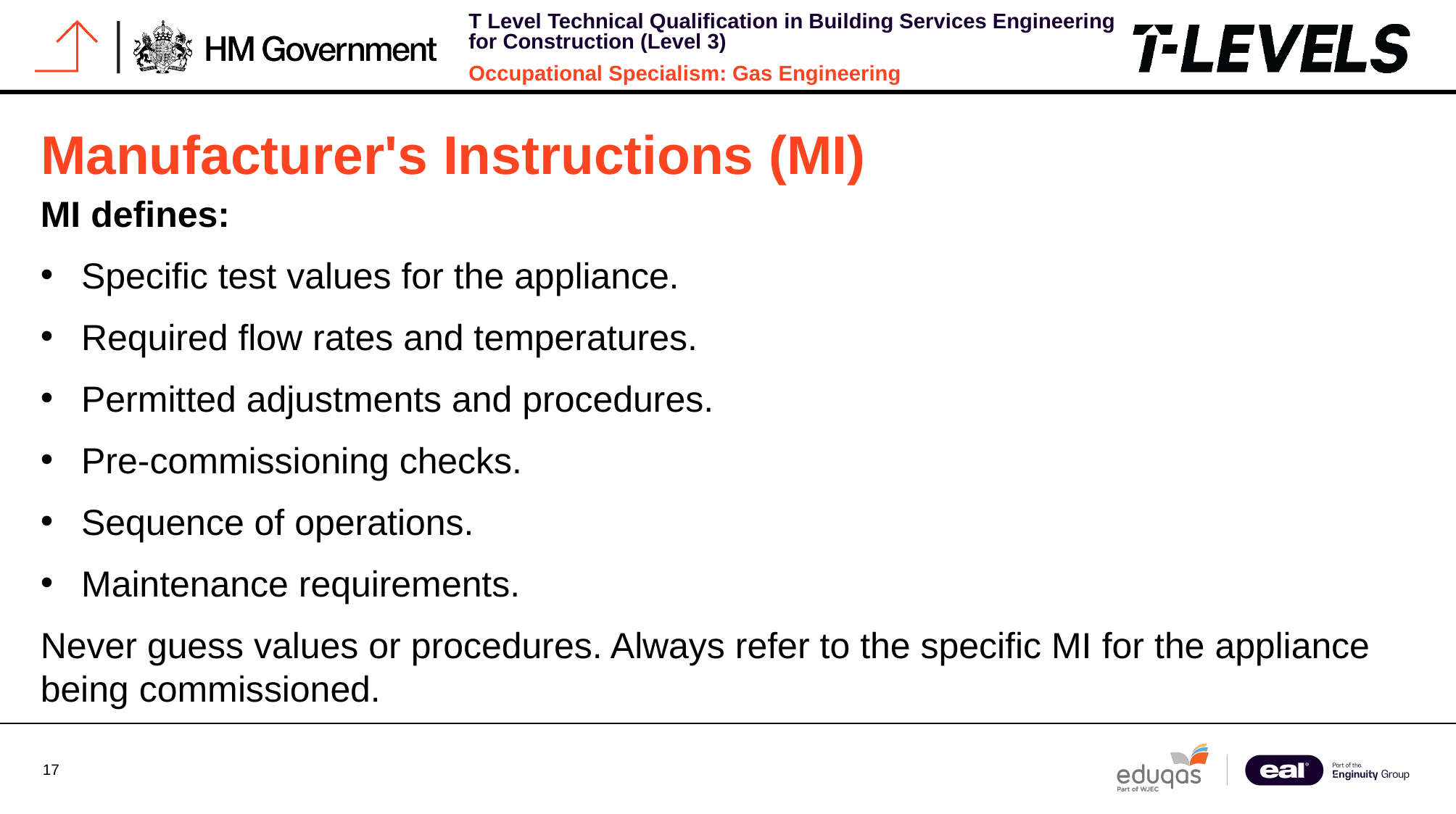

# Manufacturer's Instructions (MI)
MI defines:
Specific test values for the appliance.
Required flow rates and temperatures.
Permitted adjustments and procedures.
Pre-commissioning checks.
Sequence of operations.
Maintenance requirements.
Never guess values or procedures. Always refer to the specific MI for the appliance being commissioned.